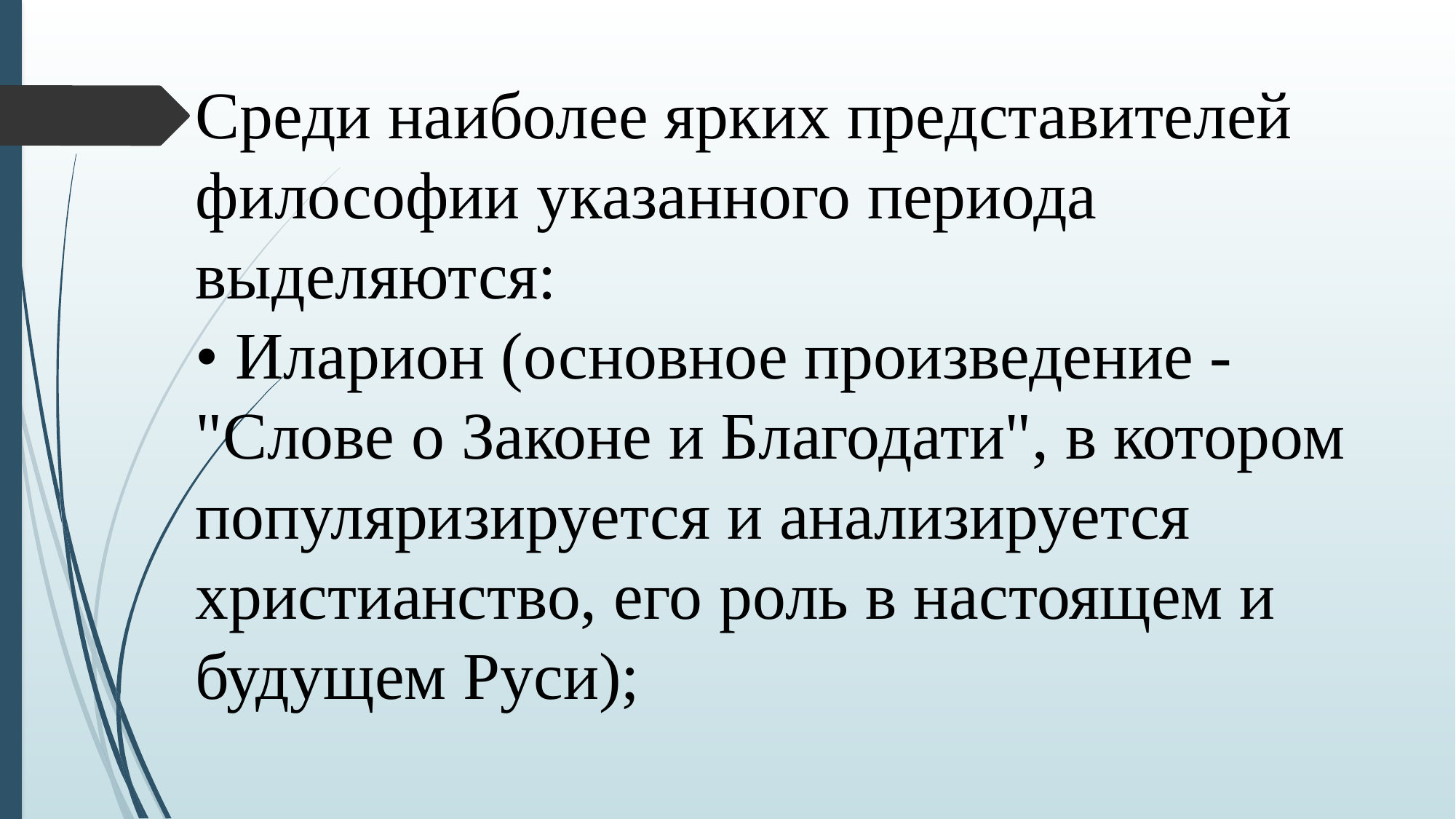

Среди наиболее ярких представителей философии указанного периода выделяются:
• Иларион (основное произведение - "Слове о Законе и Благодати", в котором популяризируется и анализируется христианство, его роль в настоящем и будущем Руси);